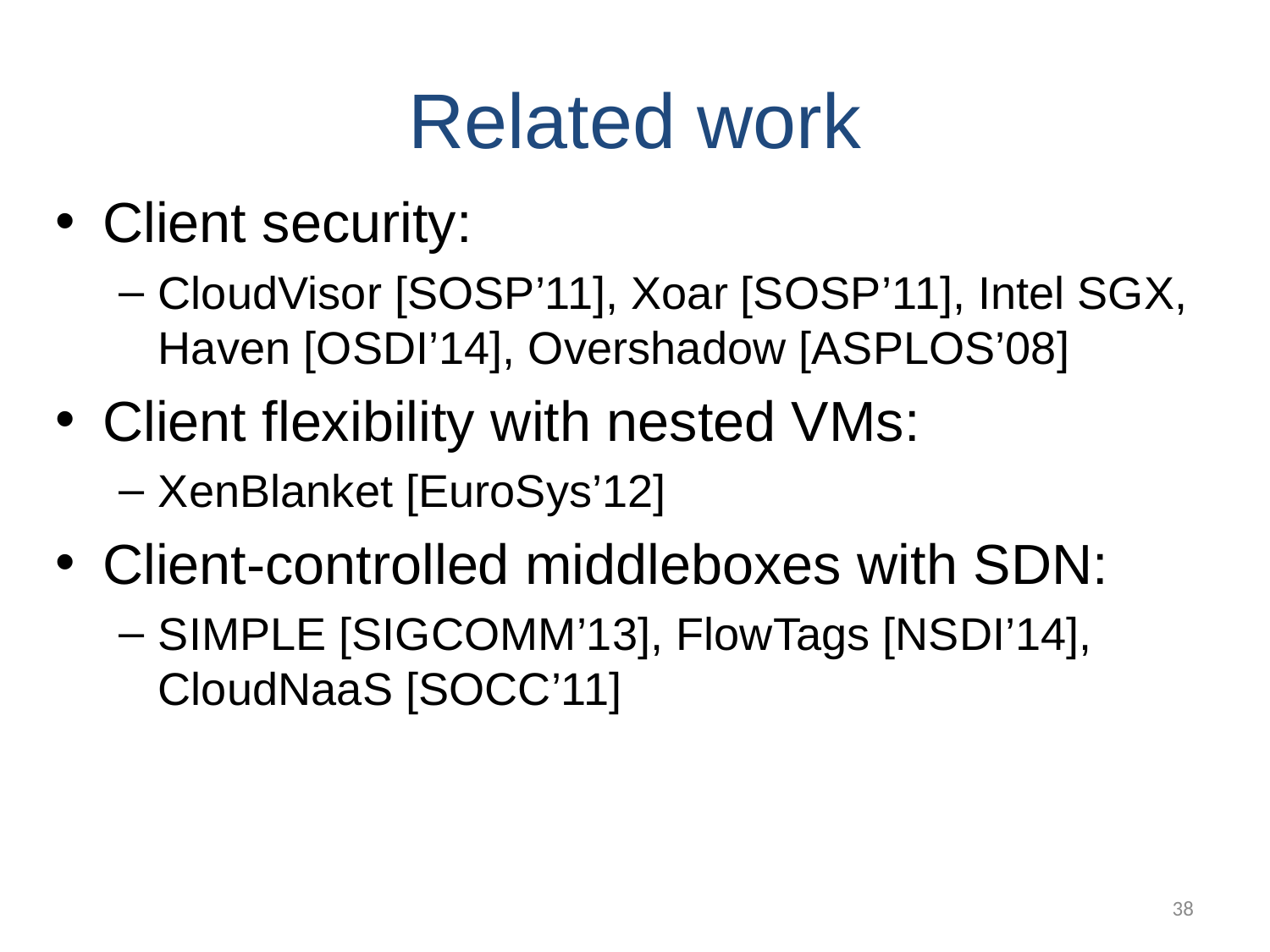

# Related work
Client security:
CloudVisor [SOSP’11], Xoar [SOSP’11], Intel SGX, Haven [OSDI’14], Overshadow [ASPLOS’08]
Client flexibility with nested VMs:
XenBlanket [EuroSys’12]
Client-controlled middleboxes with SDN:
SIMPLE [SIGCOMM’13], FlowTags [NSDI’14], CloudNaaS [SOCC’11]
38